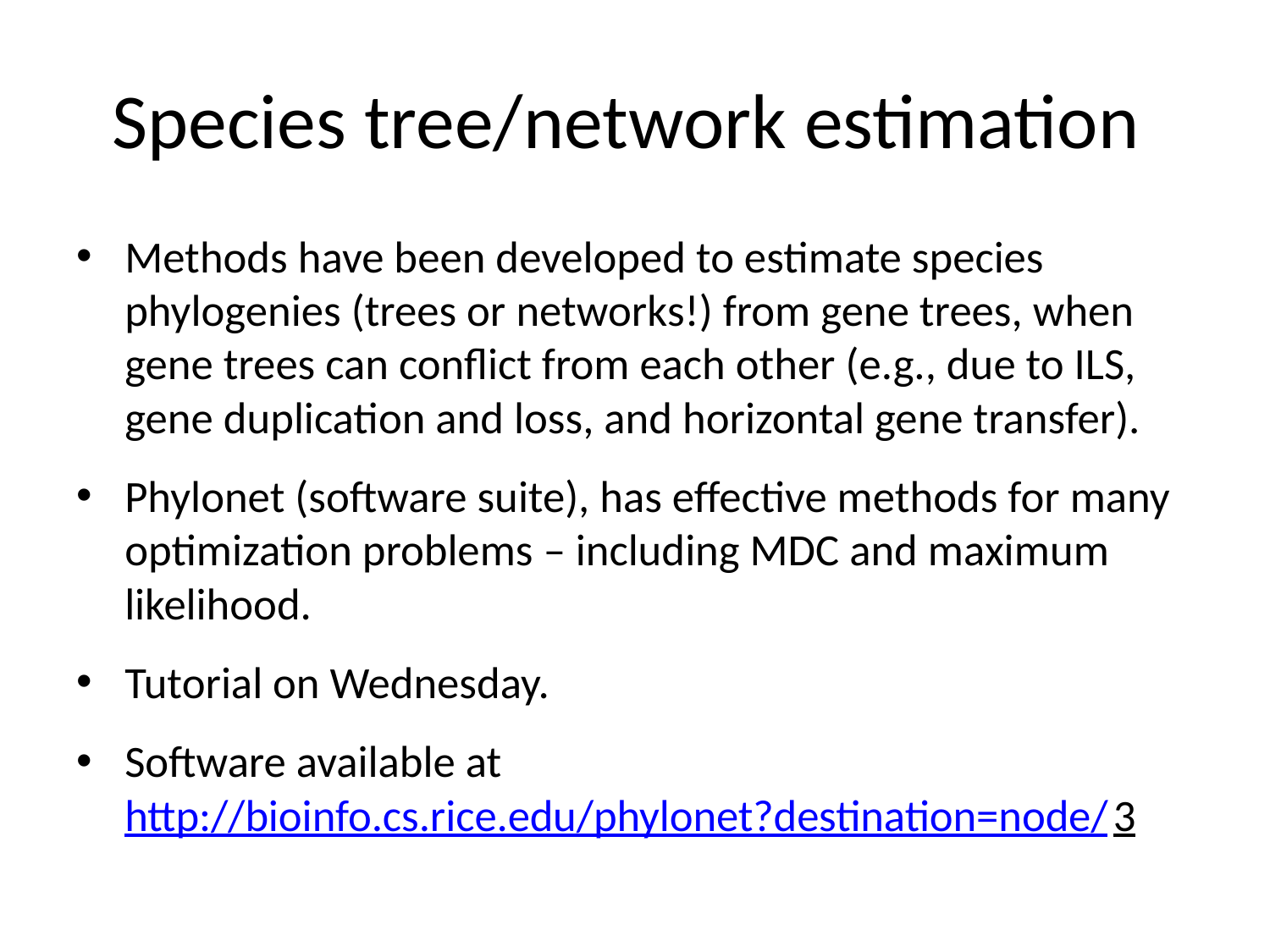

# Species tree/network estimation
Methods have been developed to estimate species phylogenies (trees or networks!) from gene trees, when gene trees can conflict from each other (e.g., due to ILS, gene duplication and loss, and horizontal gene transfer).
Phylonet (software suite), has effective methods for many optimization problems – including MDC and maximum likelihood.
Tutorial on Wednesday.
Software available at http://bioinfo.cs.rice.edu/phylonet?destination=node/3